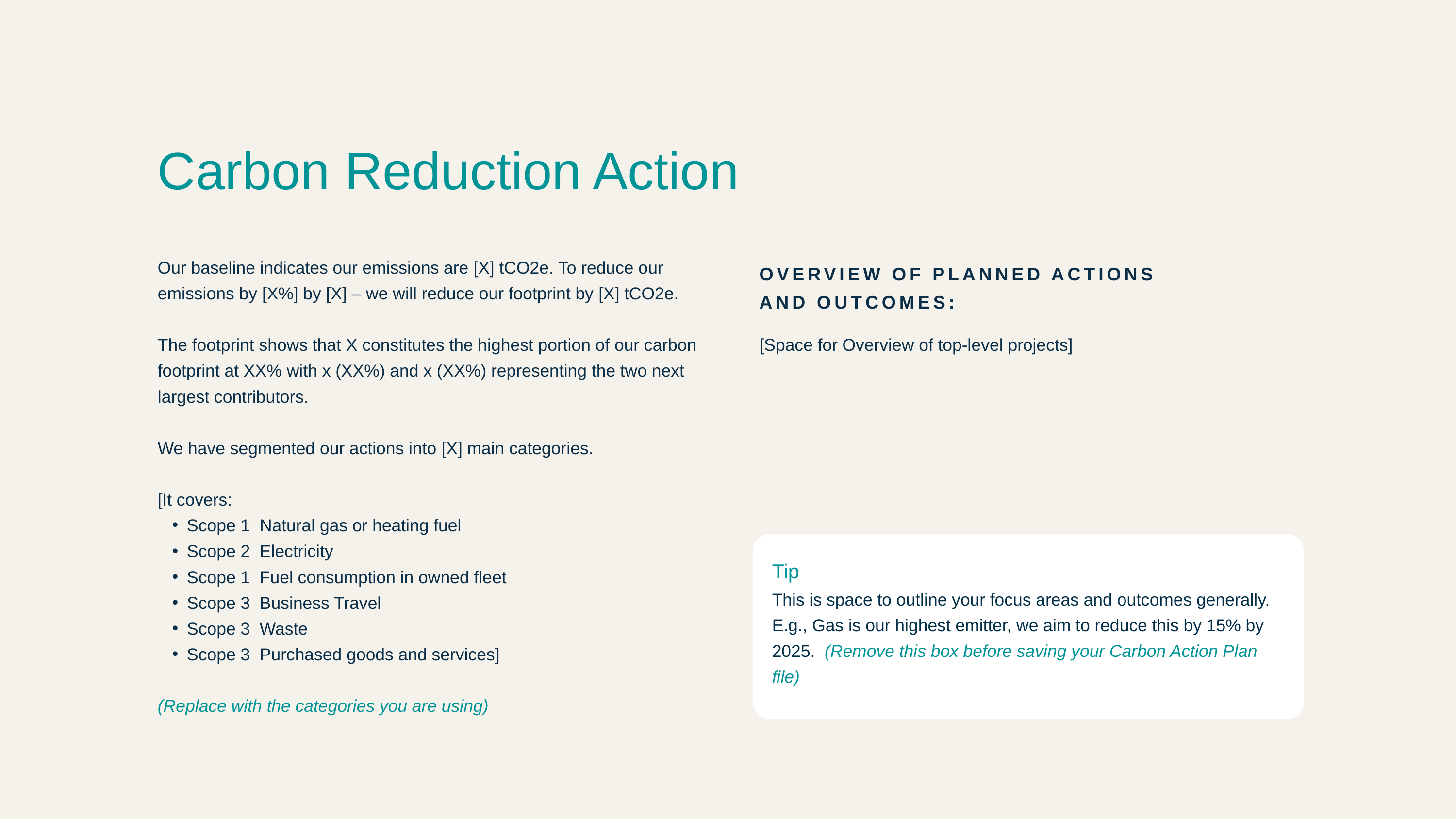

Carbon Reduction Action
Our baseline indicates our emissions are [X] tCO2e. To reduce our emissions by [X%] by [X] – we will reduce our footprint by [X] tCO2e.

The footprint shows that X constitutes the highest portion of our carbon footprint at XX% with x (XX%) and x (XX%) representing the two next largest contributors.

We have segmented our actions into [X] main categories.

[It covers:
Scope 1  Natural gas or heating fuel
Scope 2  Electricity
Scope 1  Fuel consumption in owned fleet
Scope 3  Business Travel
Scope 3  Waste
Scope 3  Purchased goods and services]

(Replace with the categories you are using)
OVERVIEW OF PLANNED ACTIONS AND OUTCOMES:
[Space for Overview of top-level projects]
Tip
This is space to outline your focus areas and outcomes generally. E.g., Gas is our highest emitter, we aim to reduce this by 15% by 2025.  (Remove this box before saving your Carbon Action Plan file)